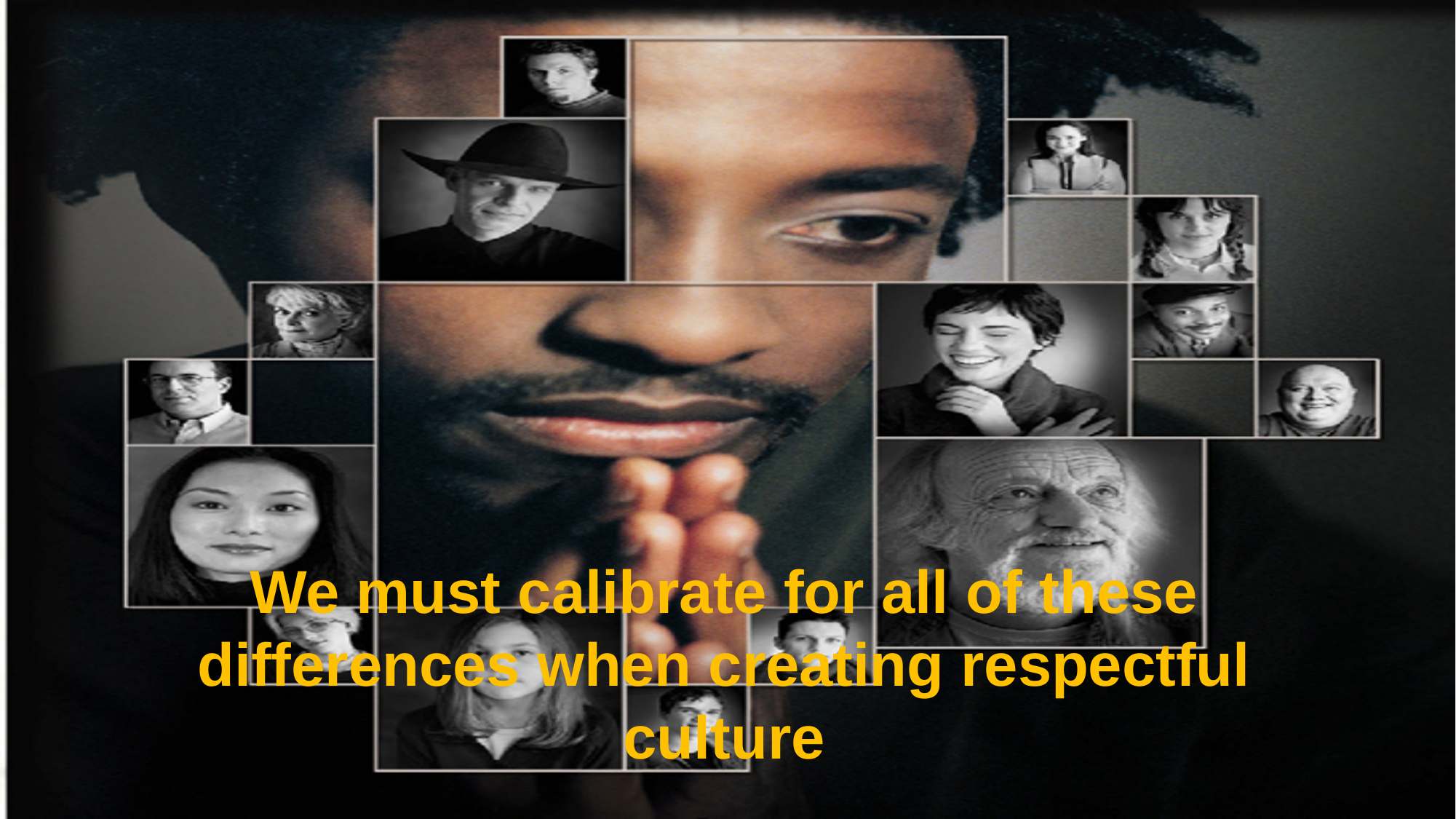

# We must calibrate for all of these differences when creating respectful culture